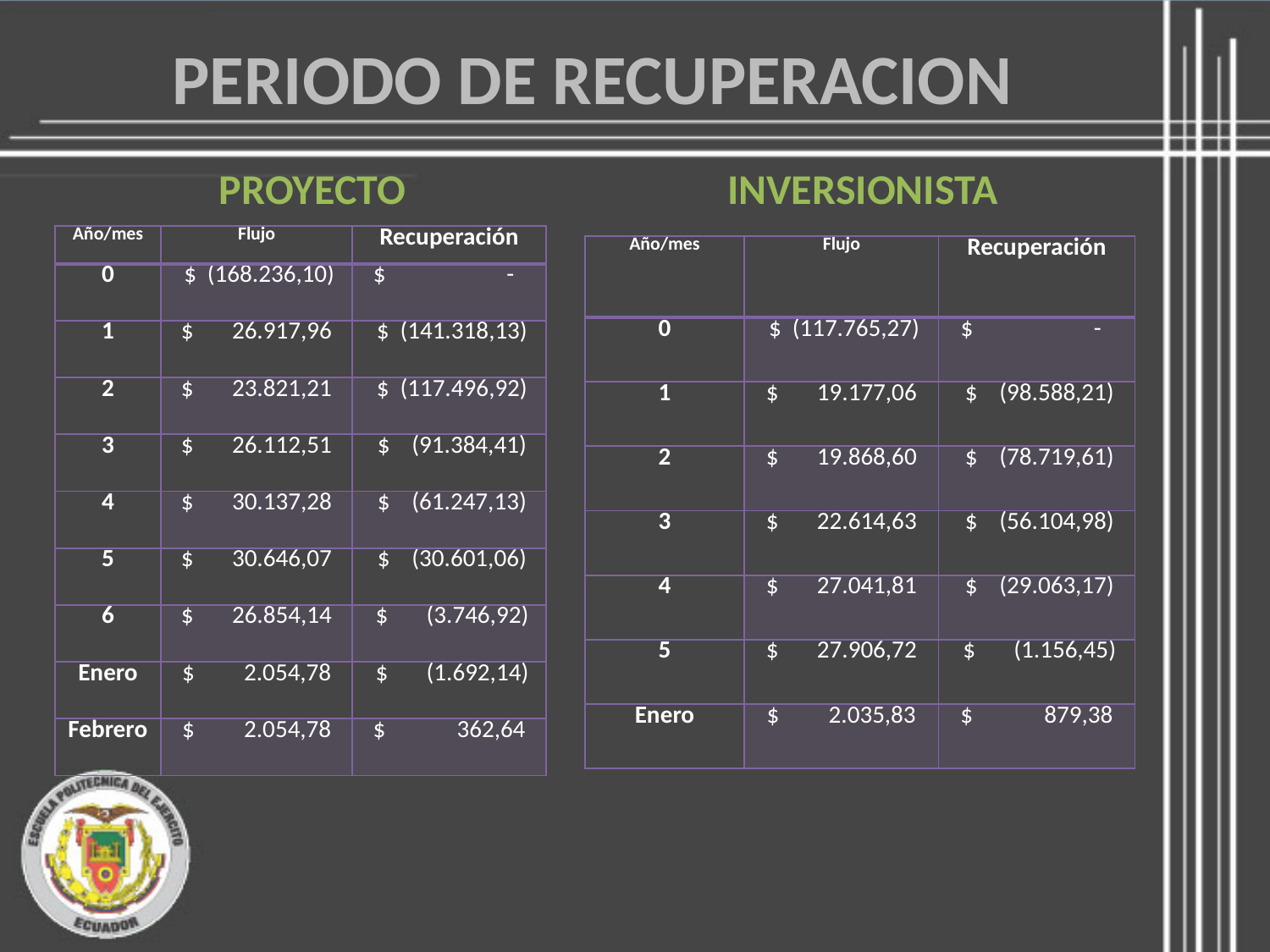

PERIODO DE RECUPERACION
PROYECTO
INVERSIONISTA
| Año/mes | Flujo | Recuperación |
| --- | --- | --- |
| 0 | $ (168.236,10) | $ - |
| 1 | $ 26.917,96 | $ (141.318,13) |
| 2 | $ 23.821,21 | $ (117.496,92) |
| 3 | $ 26.112,51 | $ (91.384,41) |
| 4 | $ 30.137,28 | $ (61.247,13) |
| 5 | $ 30.646,07 | $ (30.601,06) |
| 6 | $ 26.854,14 | $ (3.746,92) |
| Enero | $ 2.054,78 | $ (1.692,14) |
| Febrero | $ 2.054,78 | $ 362,64 |
| Año/mes | Flujo | Recuperación |
| --- | --- | --- |
| 0 | $ (117.765,27) | $ - |
| 1 | $ 19.177,06 | $ (98.588,21) |
| 2 | $ 19.868,60 | $ (78.719,61) |
| 3 | $ 22.614,63 | $ (56.104,98) |
| 4 | $ 27.041,81 | $ (29.063,17) |
| 5 | $ 27.906,72 | $ (1.156,45) |
| Enero | $ 2.035,83 | $ 879,38 |